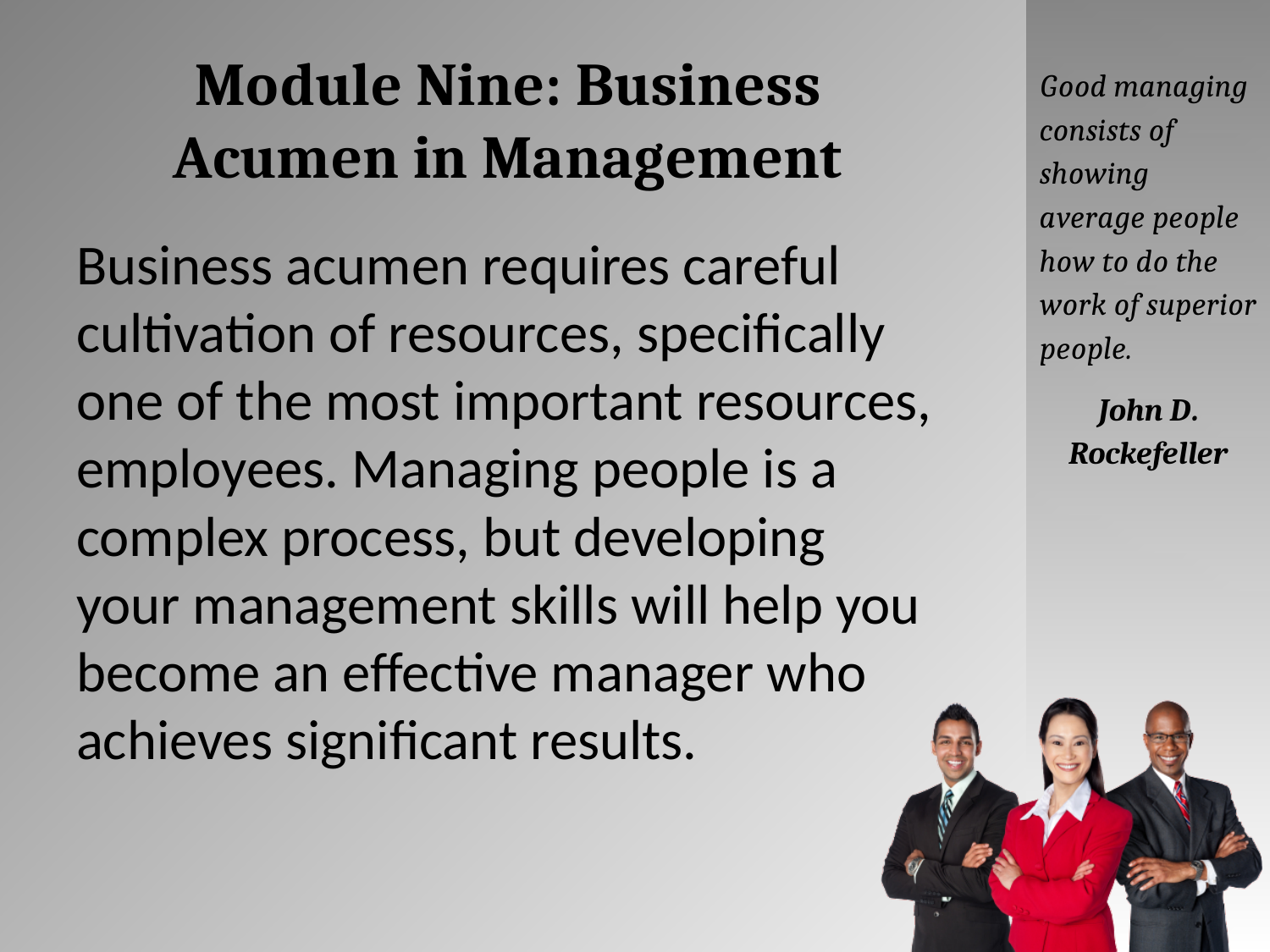

# Module Nine: Business Acumen in Management
Good managing consists of showing average people how to do the work of superior people.
John D. Rockefeller

Business acumen requires careful cultivation of resources, specifically one of the most important resources, employees. Managing people is a complex process, but developing your management skills will help you become an effective manager who achieves significant results.